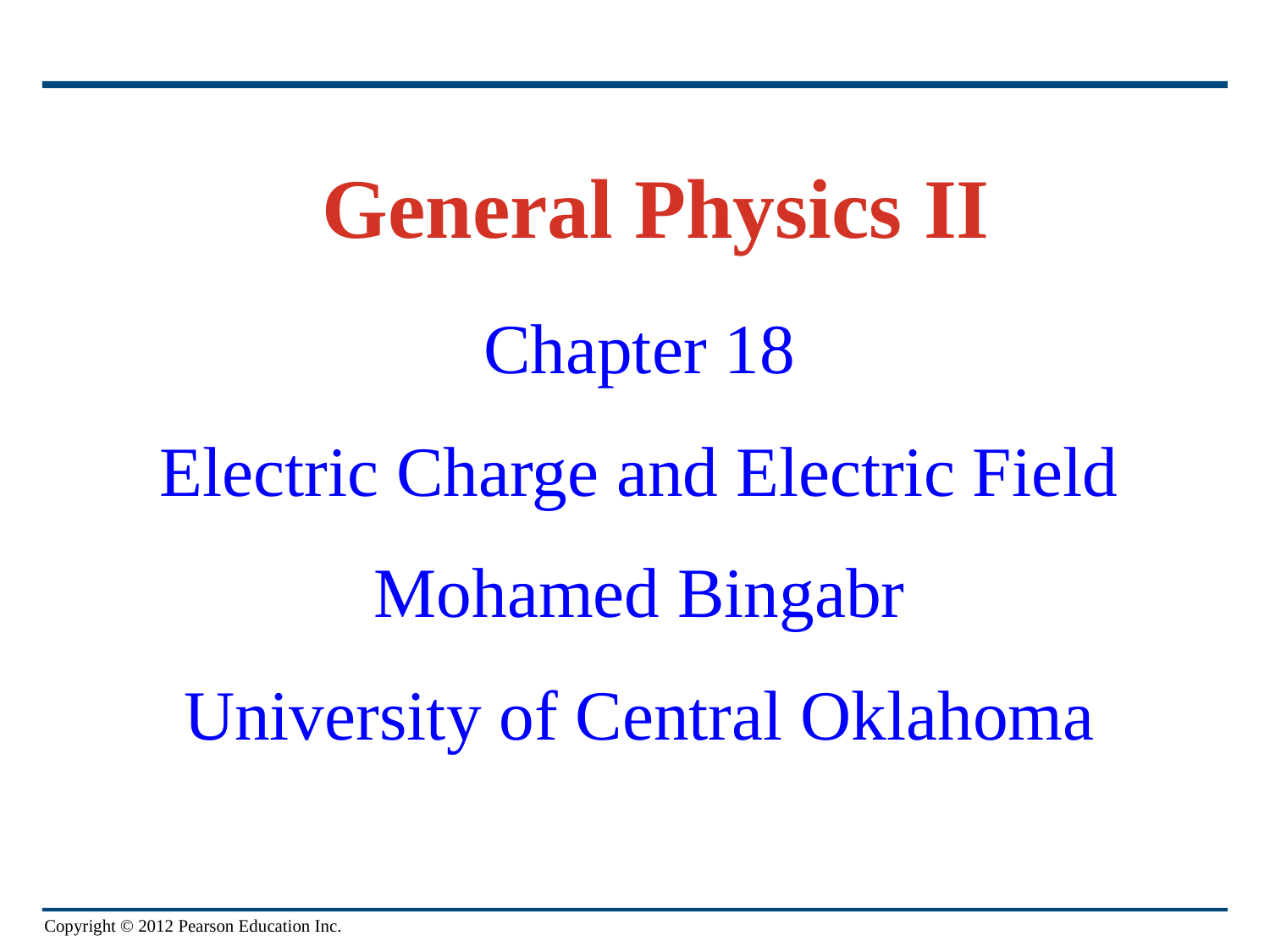

# General Physics II
Chapter 18
Electric Charge and Electric Field
Mohamed Bingabr
University of Central Oklahoma